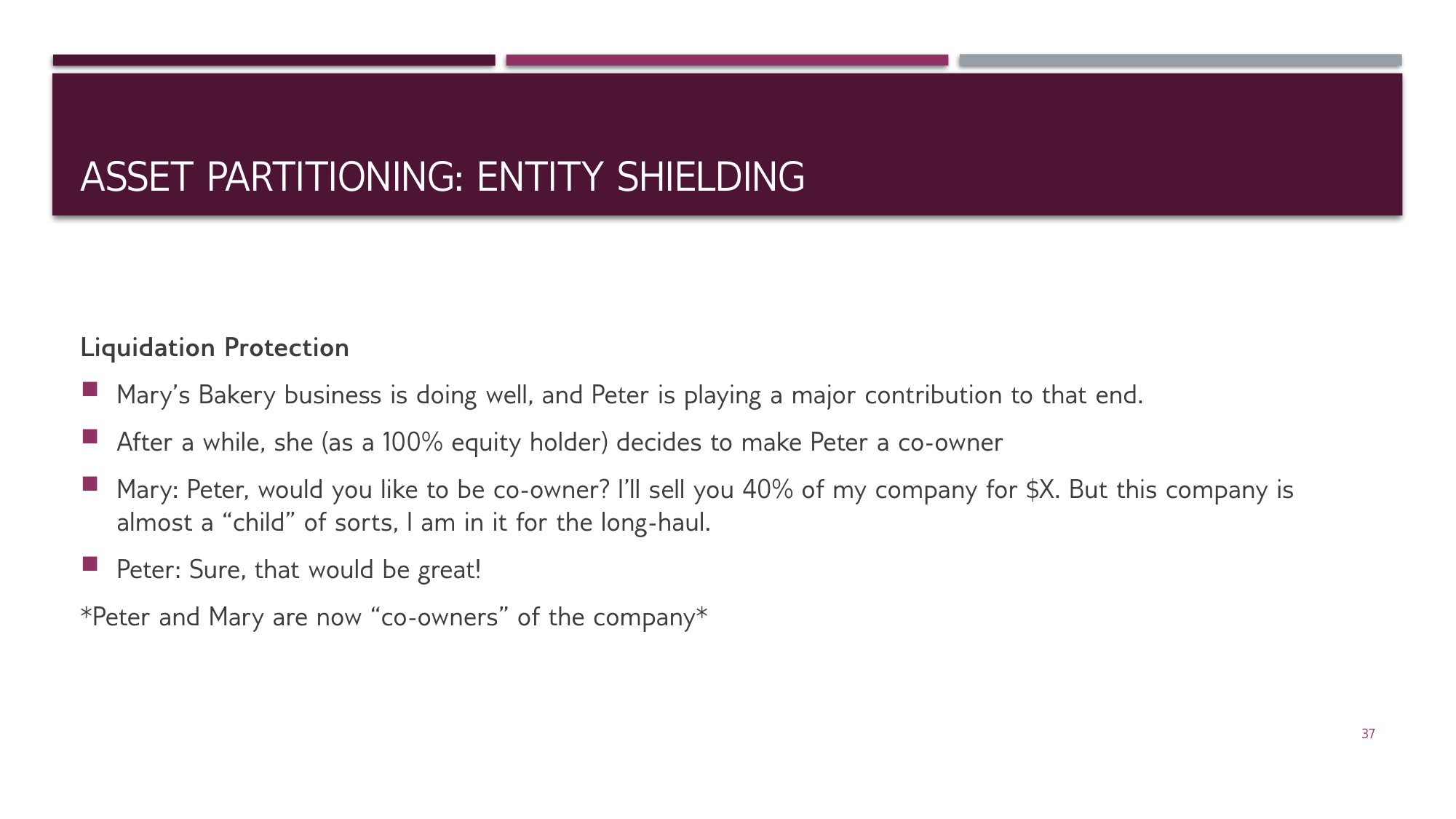

# ASSET PARTITIONING: entity shielding
Liquidation Protection
Mary’s Bakery business is doing well, and Peter is playing a major contribution to that end.
After a while, she (as a 100% equity holder) decides to make Peter a co-owner
Mary: Peter, would you like to be co-owner? I’ll sell you 40% of my company for $X. But this company is almost a “child” of sorts, I am in it for the long-haul.
Peter: Sure, that would be great!
*Peter and Mary are now “co-owners” of the company*
37